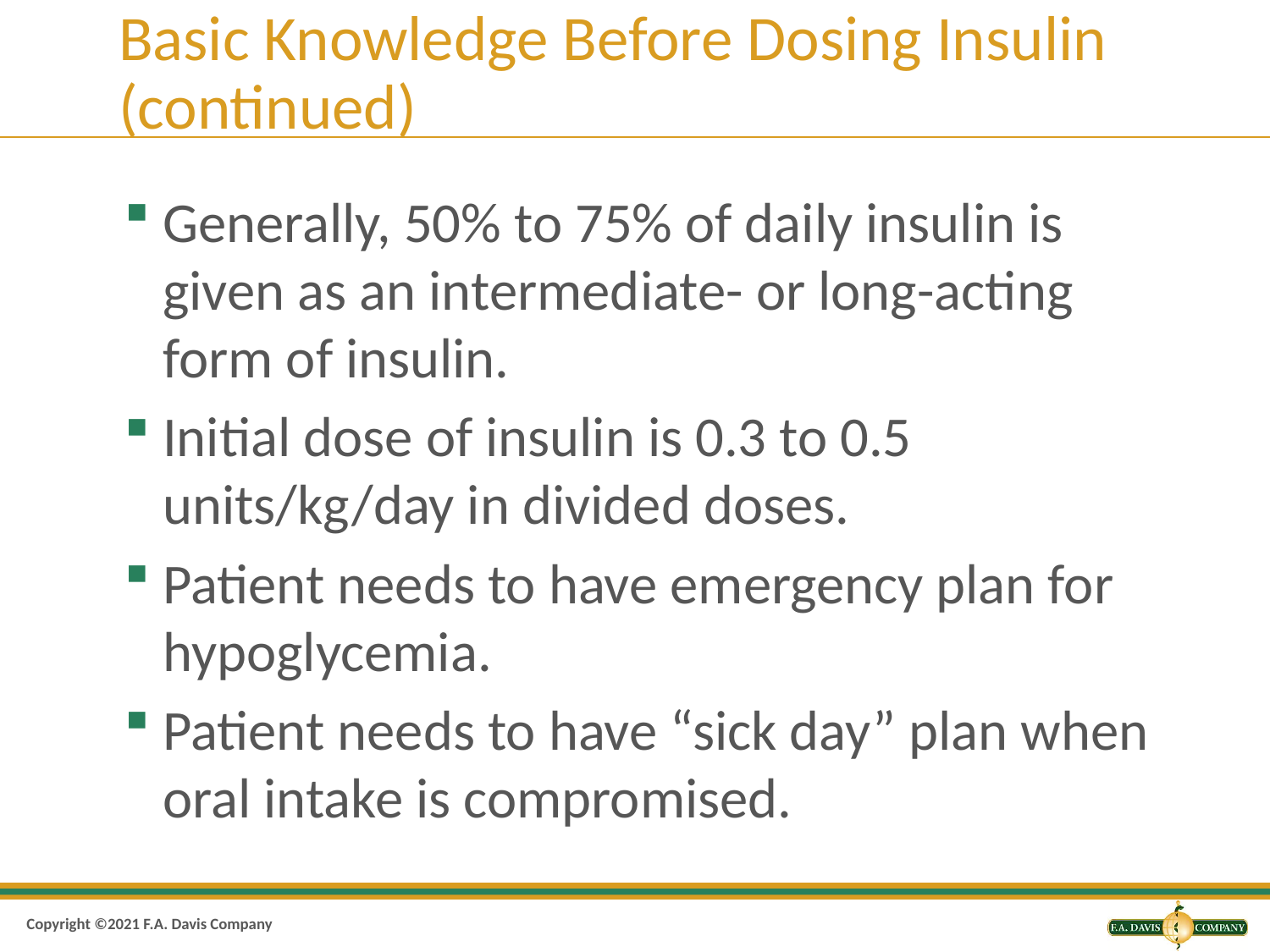

# Basic Knowledge Before Dosing Insulin (continued)
Generally, 50% to 75% of daily insulin is given as an intermediate- or long-acting form of insulin.
Initial dose of insulin is 0.3 to 0.5 units/kg/day in divided doses.
Patient needs to have emergency plan for hypoglycemia.
Patient needs to have “sick day” plan when oral intake is compromised.